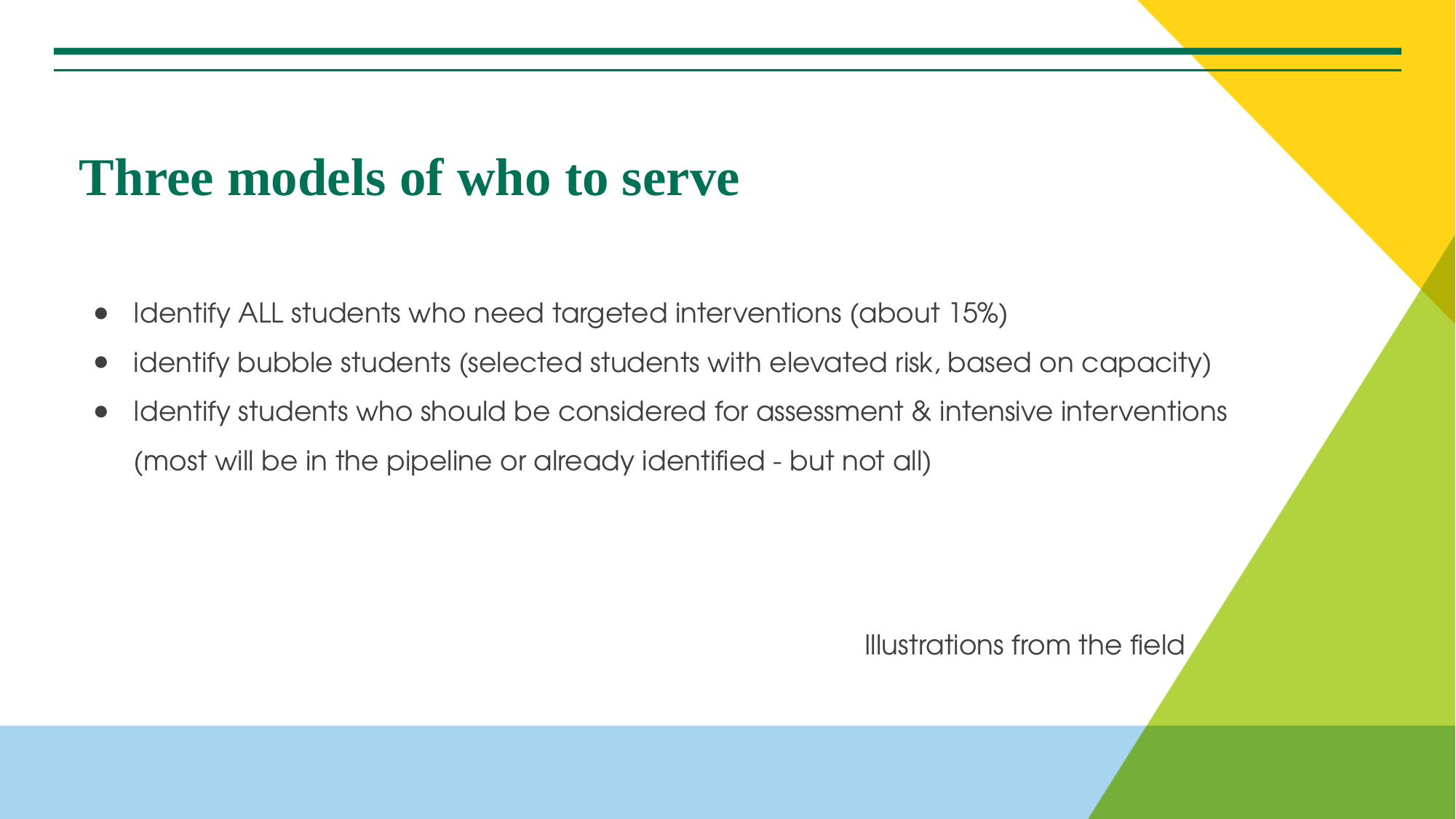

# Three models of who to serve
Identify ALL students who need targeted interventions (about 15%)
identify bubble students (selected students with elevated risk, based on capacity)
Identify students who should be considered for assessment & intensive interventions (most will be in the pipeline or already identified - but not all)

Illustrations from the field